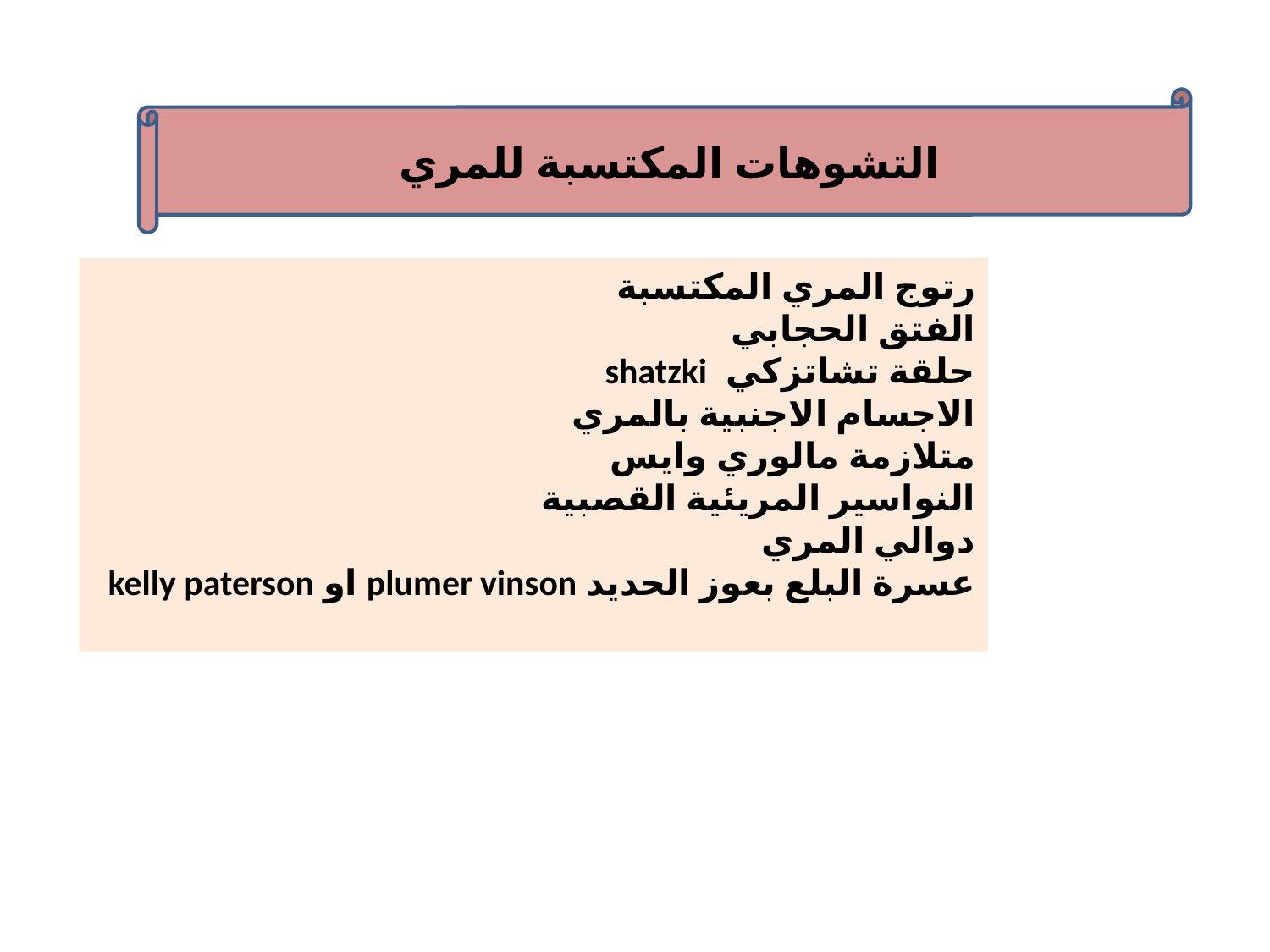

التشوهات المكتسبة للمري
رتوج المري المكتسبة
الفتق الحجابي
حلقة تشاتزكي  shatzki
الاجسام الاجنبية بالمري
متلازمة مالوري وايس
النواسير المريئية القصبية
دوالي المري
عسرة البلع بعوز الحديد plumer vinson او kelly paterson